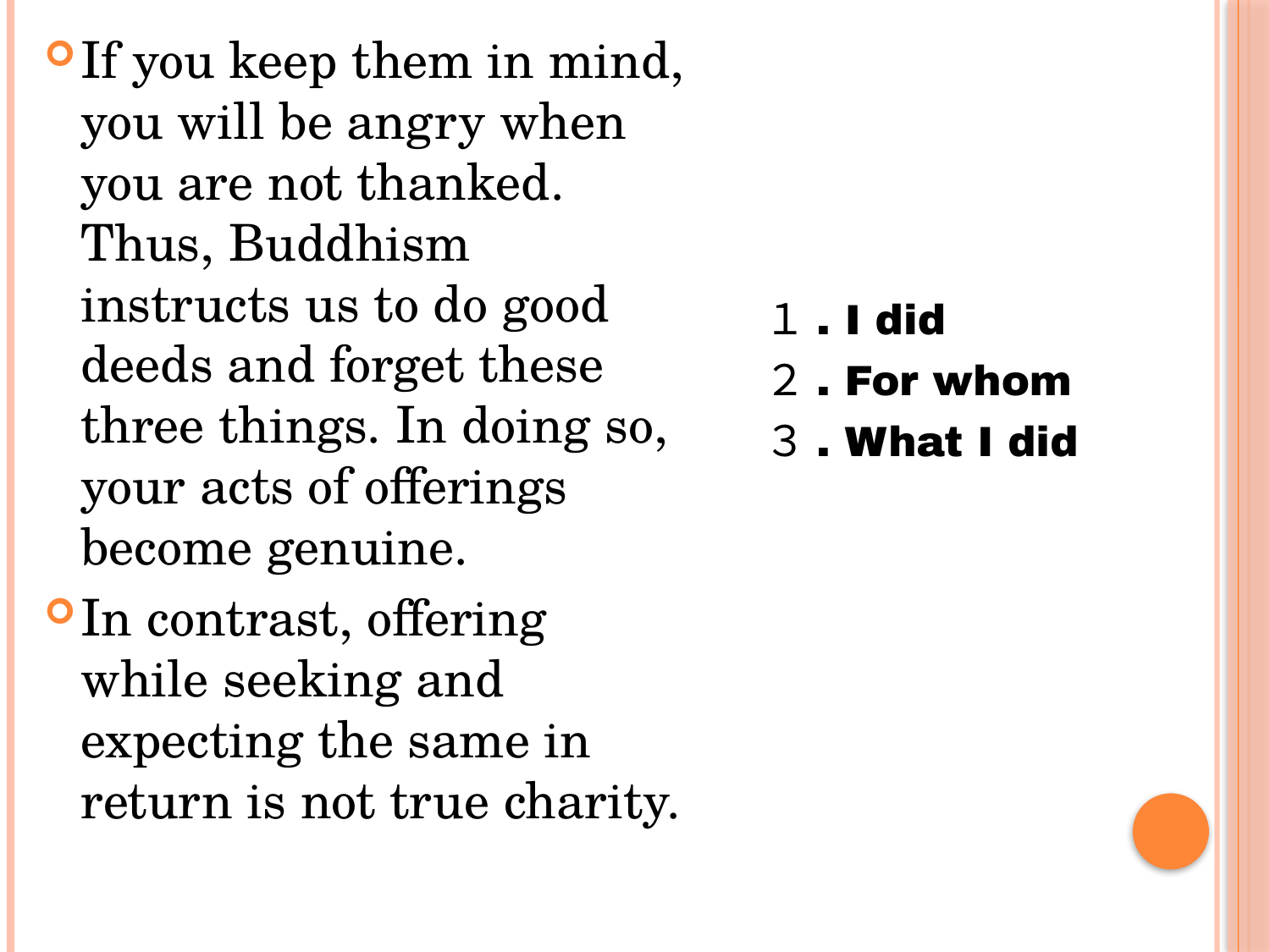

If you keep them in mind, you will be angry when you are not thanked. Thus, Buddhism instructs us to do good deeds and forget these three things. In doing so, your acts of offerings become genuine.
In contrast, offering while seeking and expecting the same in return is not true charity.

１. I did
２. For whom
３. What I did